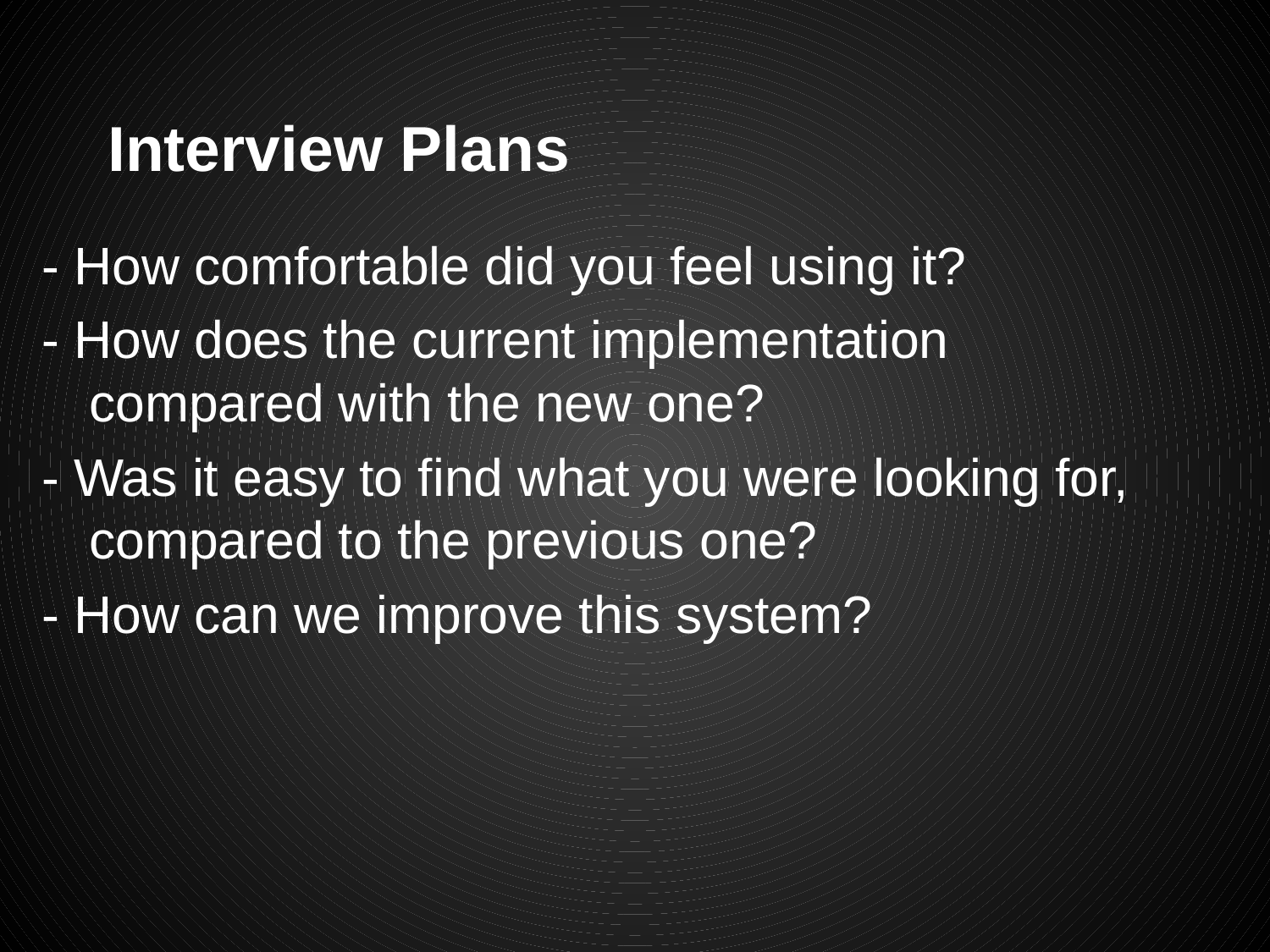

# Interview Plans
- How comfortable did you feel using it?
- How does the current implementation compared with the new one?
- Was it easy to find what you were looking for, compared to the previous one?
- How can we improve this system?